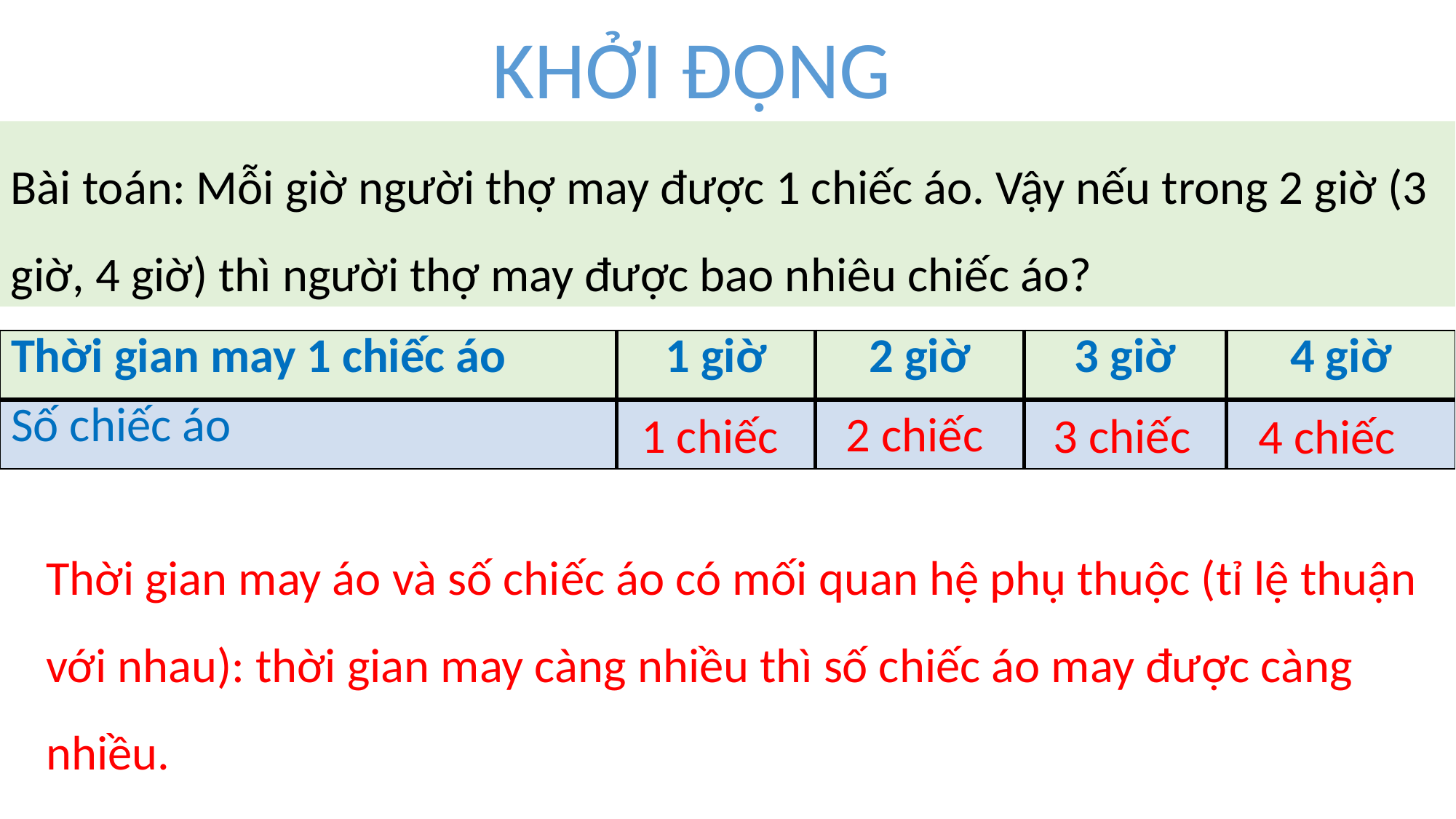

KHỞI ĐỘNG
Bài toán: Mỗi giờ người thợ may được 1 chiếc áo. Vậy nếu trong 2 giờ (3 giờ, 4 giờ) thì người thợ may được bao nhiêu chiếc áo?
| Thời gian may 1 chiếc áo | 1 giờ | 2 giờ | 3 giờ | 4 giờ |
| --- | --- | --- | --- | --- |
| Số chiếc áo |  |  |  |  |
2 chiếc
1 chiếc
3 chiếc
4 chiếc
Thời gian may áo và số chiếc áo có mối quan hệ như thế nào?
Thời gian may áo và số chiếc áo có mối quan hệ phụ thuộc (tỉ lệ thuận với nhau): thời gian may càng nhiều thì số chiếc áo may được càng nhiều.